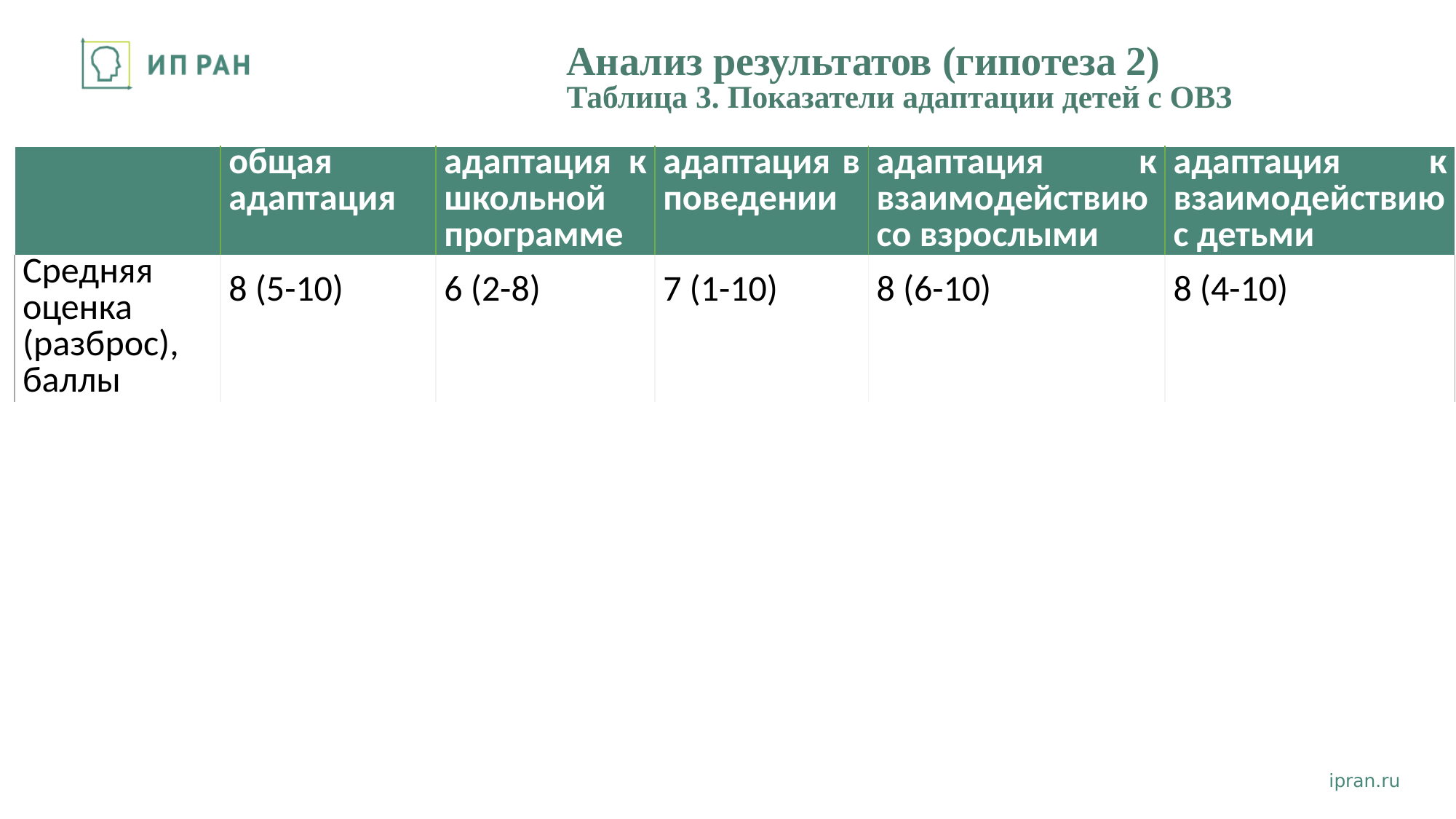

# Анализ результатов (гипотеза 2) Таблица 3. Показатели адаптации детей с ОВЗ
|  | общая адаптация | адаптация к школьной программе | адаптация в поведении | адаптация к взаимодействию со взрослыми | адаптация к взаимодействию с детьми |
| --- | --- | --- | --- | --- | --- |
| Средняя оценка (разброс), баллы | 8 (5-10) | 6 (2-8) | 7 (1-10) | 8 (6-10) | 8 (4-10) |